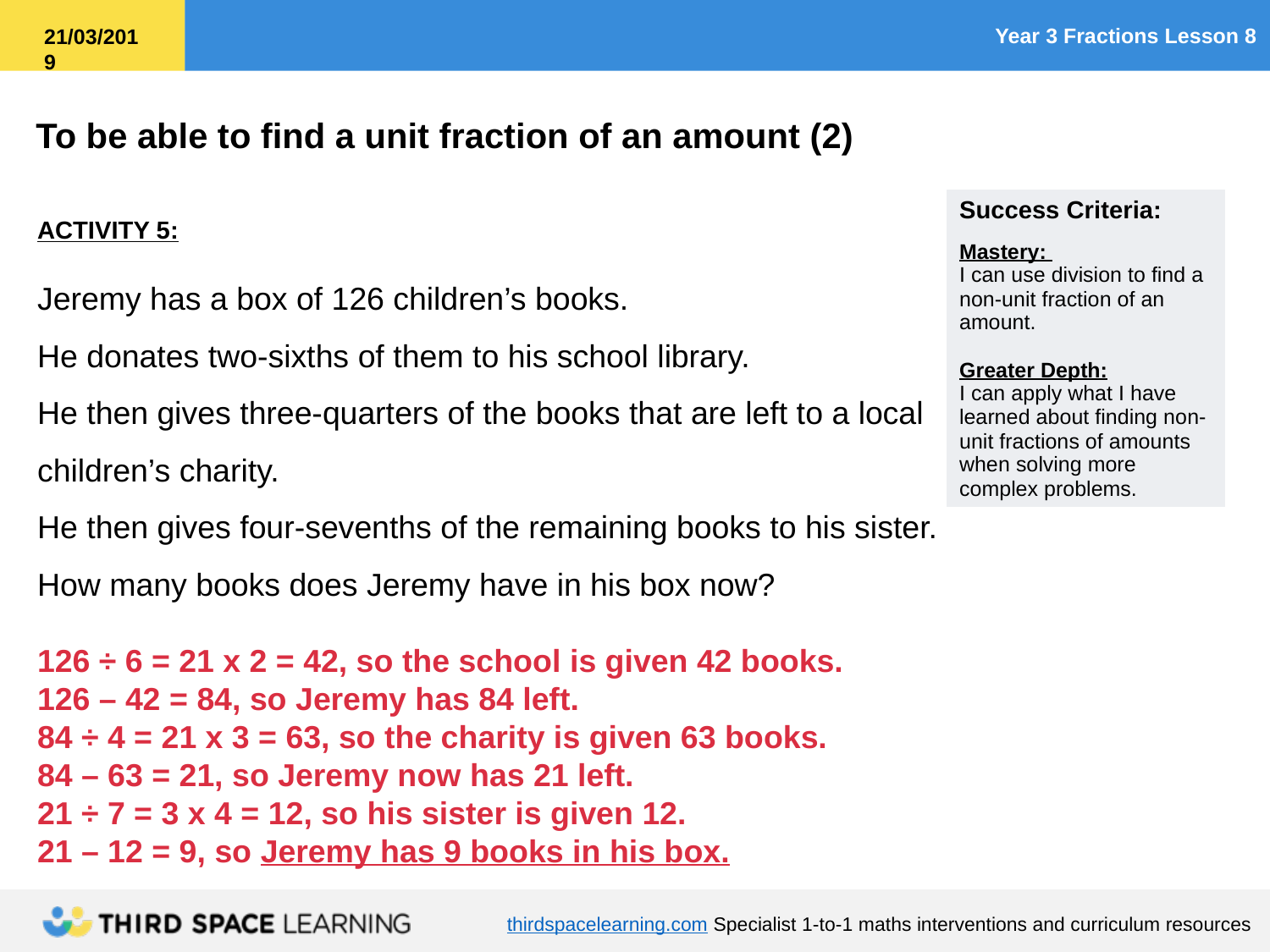

ACTIVITY 5:
Jeremy has a box of 126 children’s books.
He donates two-sixths of them to his school library.
He then gives three-quarters of the books that are left to a local
children’s charity.
He then gives four-sevenths of the remaining books to his sister.
How many books does Jeremy have in his box now?

126 ÷ 6 = 21 x 2 = 42, so the school is given 42 books.
126 – 42 = 84, so Jeremy has 84 left.
84 ÷ 4 = 21 x 3 = 63, so the charity is given 63 books.
84 – 63 = 21, so Jeremy now has 21 left.
21 ÷ 7 = 3 x 4 = 12, so his sister is given 12.
21 – 12 = 9, so Jeremy has 9 books in his box.